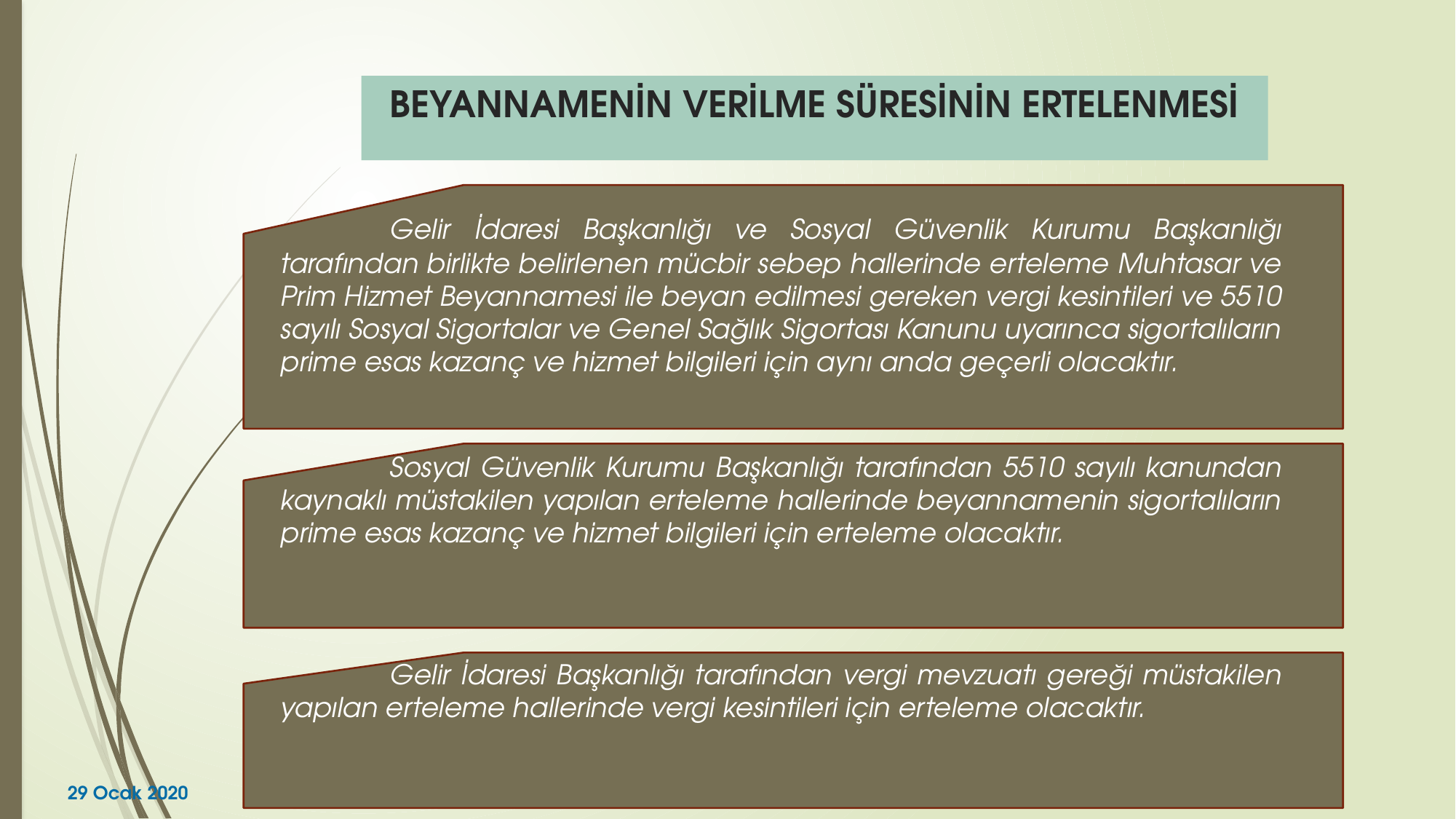

# BEYANNAMENİN VERİLME SÜRESİNİN ERTELENMESİ

	Gelir İdaresi Başkanlığı ve Sosyal Güvenlik Kurumu Başkanlığı tarafından birlikte belirlenen mücbir sebep hallerinde erteleme Muhtasar ve Prim Hizmet Beyannamesi ile beyan edilmesi gereken vergi kesintileri ve 5510 sayılı Sosyal Sigortalar ve Genel Sağlık Sigortası Kanunu uyarınca sigortalıların prime esas kazanç ve hizmet bilgileri için aynı anda geçerli olacaktır.

	Sosyal Güvenlik Kurumu Başkanlığı tarafından 5510 sayılı kanundan kaynaklı müstakilen yapılan erteleme hallerinde beyannamenin sigortalıların prime esas kazanç ve hizmet bilgileri için erteleme olacaktır.

	Gelir İdaresi Başkanlığı tarafından vergi mevzuatı gereği müstakilen yapılan erteleme hallerinde vergi kesintileri için erteleme olacaktır.